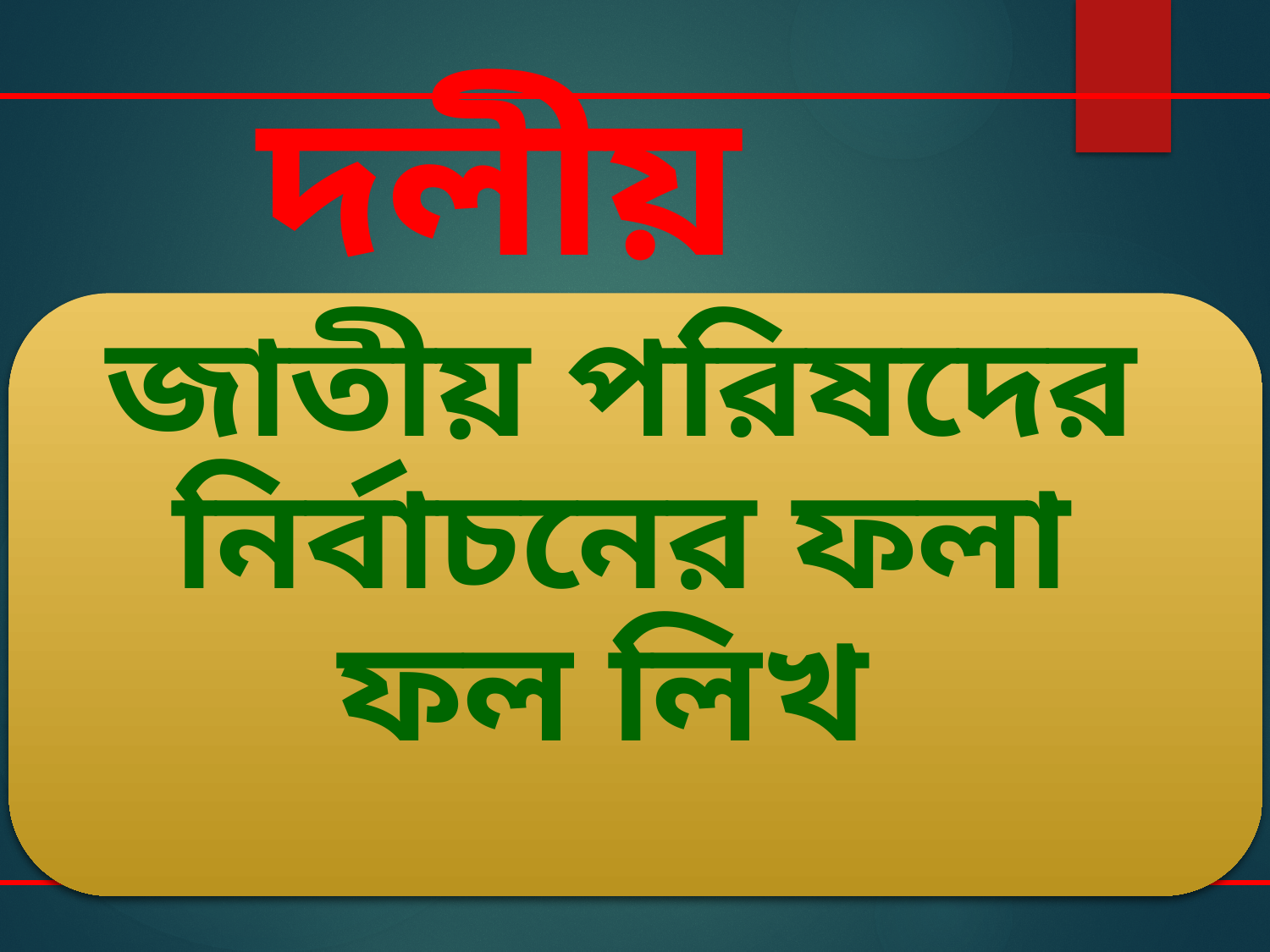

দলীয় কাজ

জাতীয় পরিষদের নির্বাচনের ফলা ফল লিখ